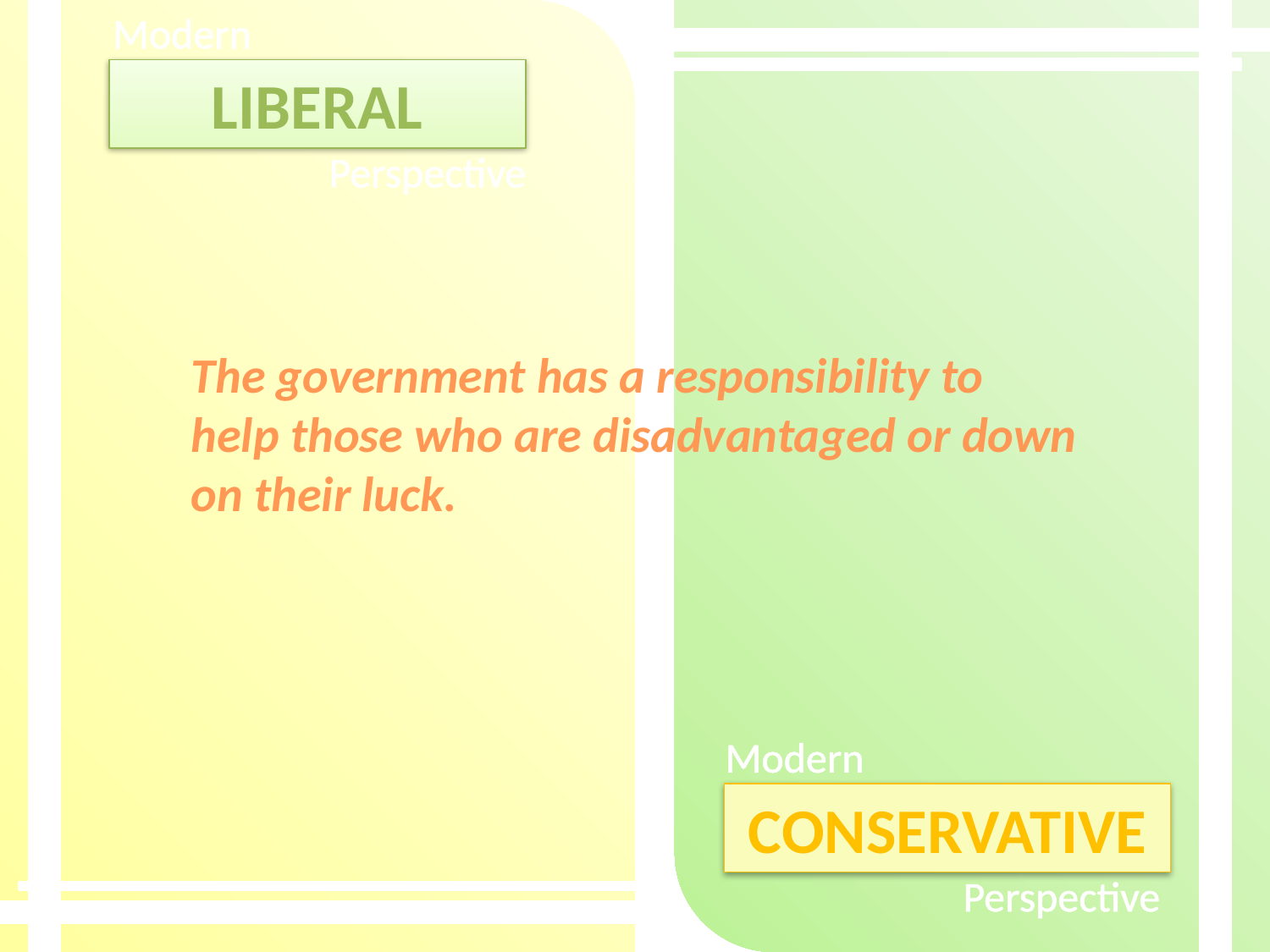

The government has a responsibility to help those who are disadvantaged or down on their luck.